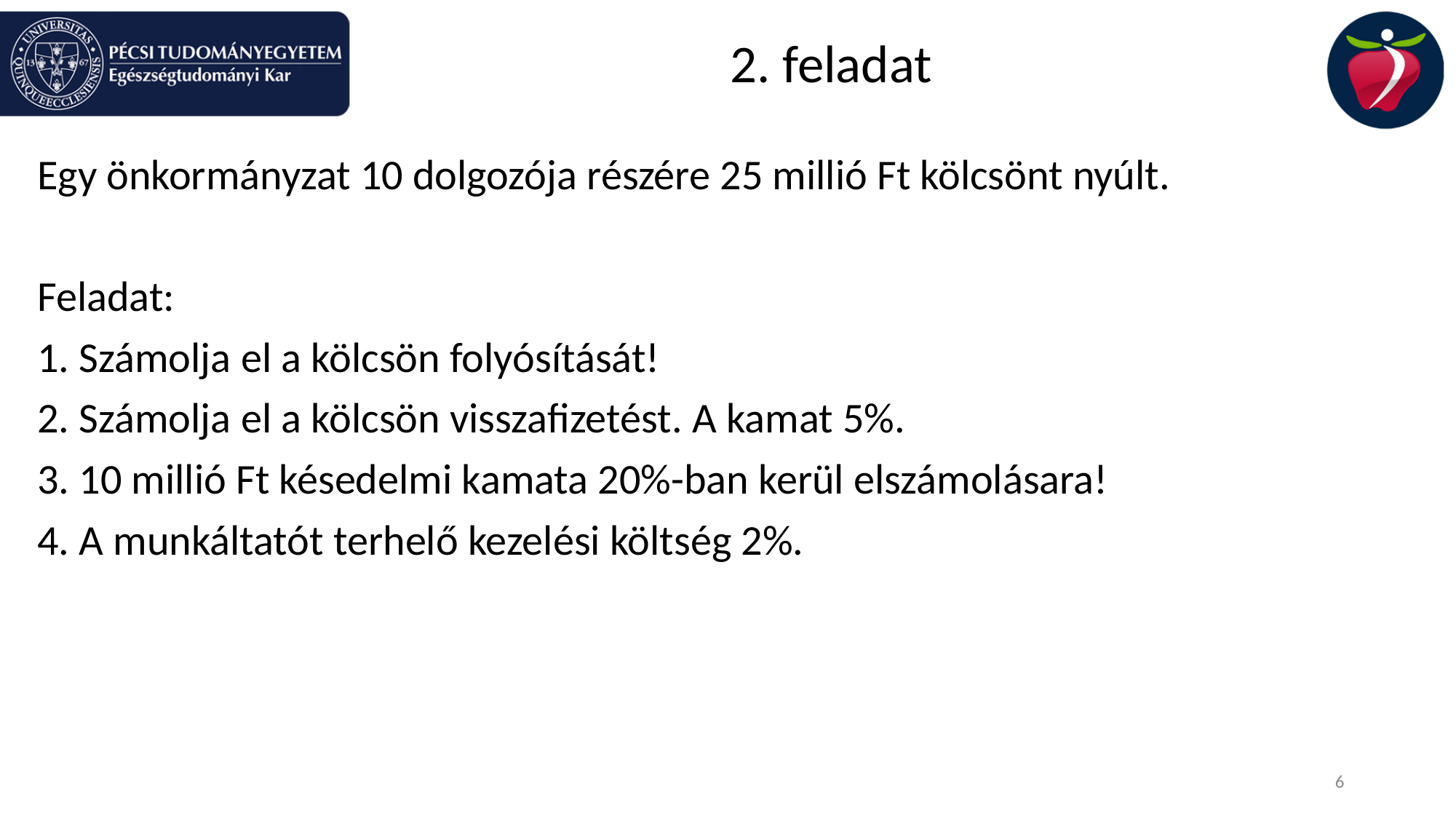

# 2. feladat
Egy önkormányzat 10 dolgozója részére 25 millió Ft kölcsönt nyúlt.

Feladat:
1. Számolja el a kölcsön folyósítását!
2. Számolja el a kölcsön visszafizetést. A kamat 5%.
3. 10 millió Ft késedelmi kamata 20%-ban kerül elszámolásara!
4. A munkáltatót terhelő kezelési költség 2%.
6